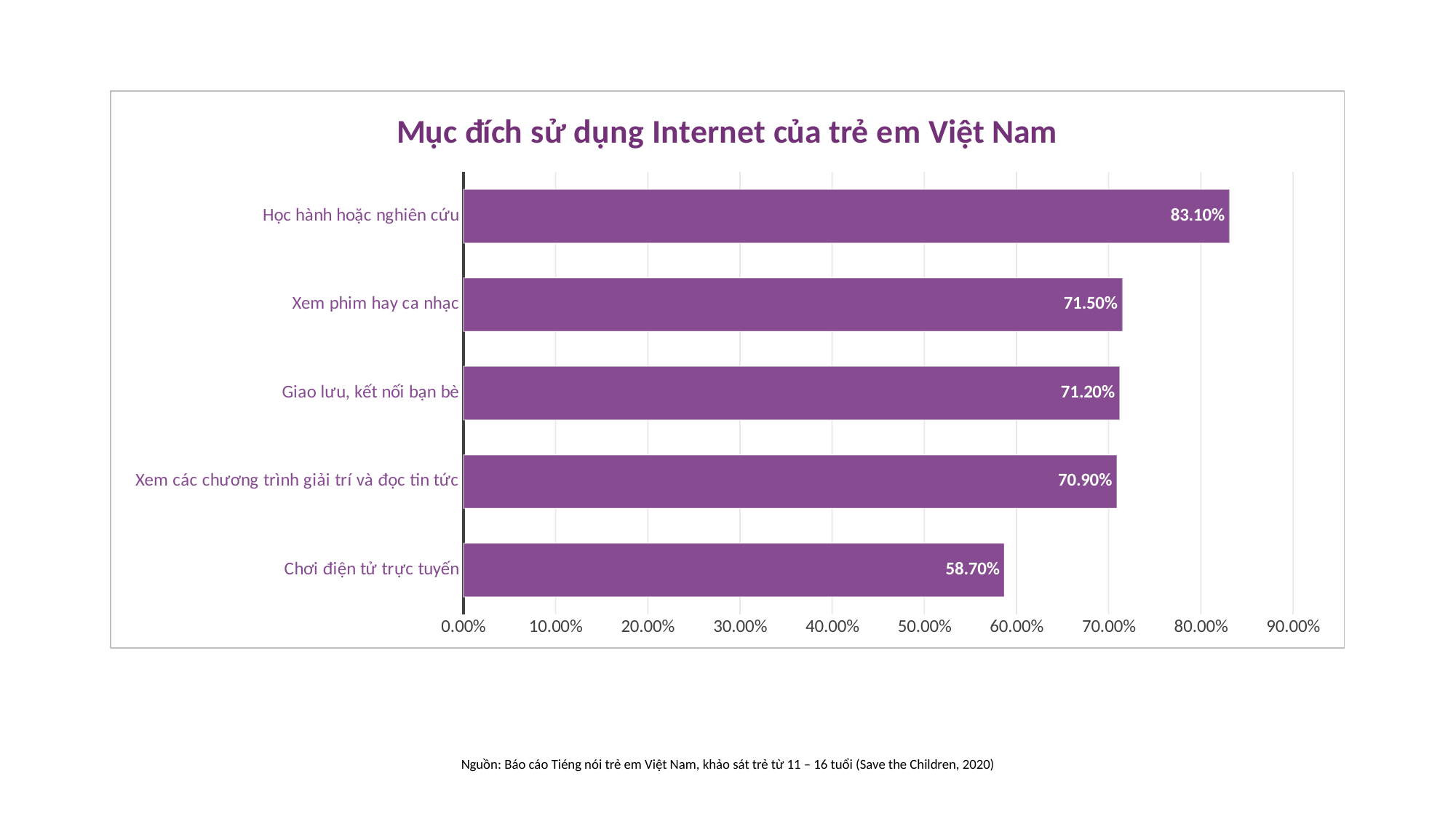

### Chart:

| Category | Mục đích sử dụng Internet của trẻ em Việt Nam |
|---|---|
| Chơi điện tử trực tuyến | 0.587 |
| Xem các chương trình giải trí và đọc tin tức | 0.709 |
| Giao lưu, kết nối bạn bè | 0.712 |
| Xem phim hay ca nhạc | 0.715 |
| Học hành hoặc nghiên cứu | 0.831 |
Nguồn: Báo cáo Tiéng nói trẻ em Việt Nam, khảo sát trẻ từ 11 – 16 tuổi (Save the Children, 2020)